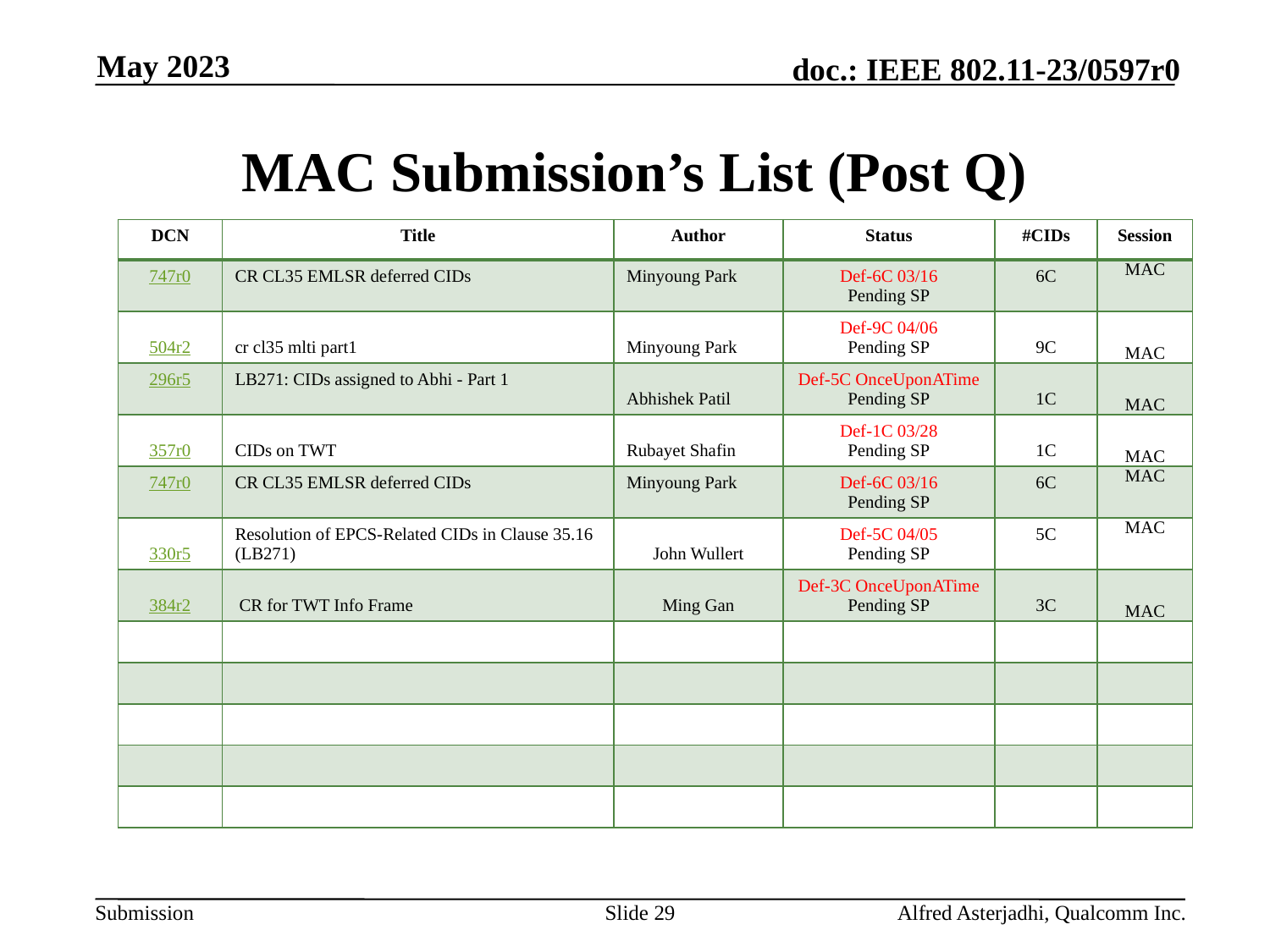

May 2023
# MAC Submission’s List (Post Q)
| DCN | Title | Author | Status | #CIDs | Session |
| --- | --- | --- | --- | --- | --- |
| 747r0 | CR CL35 EMLSR deferred CIDs | Minyoung Park | Def-6C 03/16 Pending SP | 6C | MAC |
| 504r2 | cr cl35 mlti part1 | Minyoung Park | Def-9C 04/06 Pending SP | 9C | MAC |
| 296r5 | LB271: CIDs assigned to Abhi - Part 1 | Abhishek Patil | Def-5C OnceUponATime Pending SP | 1C | MAC |
| 357r0 | CIDs on TWT | Rubayet Shafin | Def-1C 03/28 Pending SP | 1C | MAC |
| 747r0 | CR CL35 EMLSR deferred CIDs | Minyoung Park | Def-6C 03/16 Pending SP | 6C | MAC |
| 330r5 | Resolution of EPCS-Related CIDs in Clause 35.16 (LB271) | John Wullert | Def-5C 04/05 Pending SP | 5C | MAC |
| 384r2 | CR for TWT Info Frame | Ming Gan | Def-3C OnceUponATime Pending SP | 3C | MAC |
|  |  |  |  |  |  |
|  |  |  |  |  |  |
|  |  |  |  |  |  |
|  |  |  |  |  |  |
|  |  |  |  |  |  |
Slide 29
Alfred Asterjadhi, Qualcomm Inc.